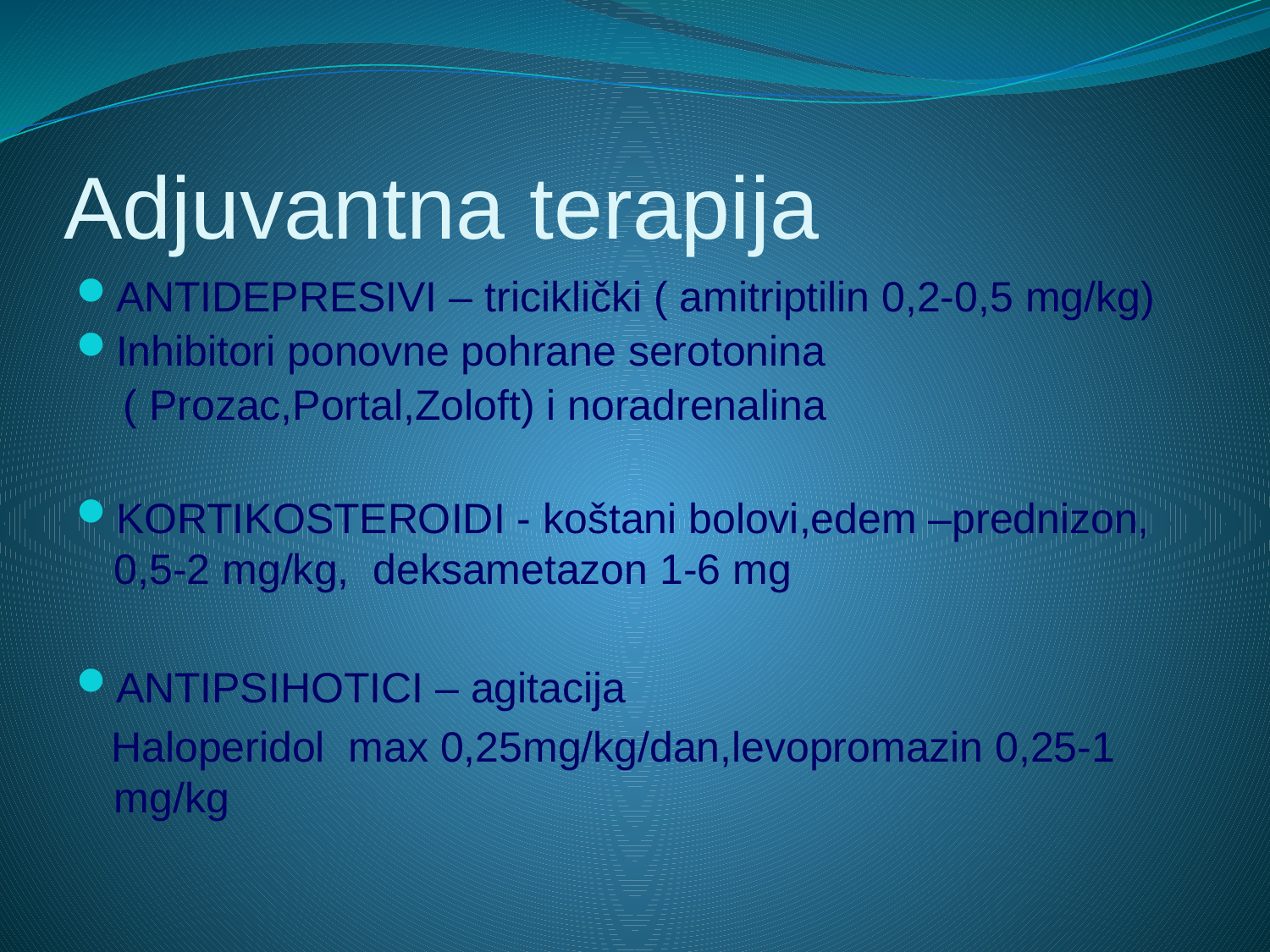

# Adjuvantna terapija
ANTIDEPRESIVI – triciklički ( amitriptilin 0,2-0,5 mg/kg)
Inhibitori ponovne pohrane serotonina
    ( Prozac,Portal,Zoloft) i noradrenalina

KORTIKOSTEROIDI - koštani bolovi,edem –prednizon, 0,5-2 mg/kg,  deksametazon 1-6 mg

ANTIPSIHOTICI – agitacija
   Haloperidol  max 0,25mg/kg/dan,levopromazin 0,25-1 mg/kg